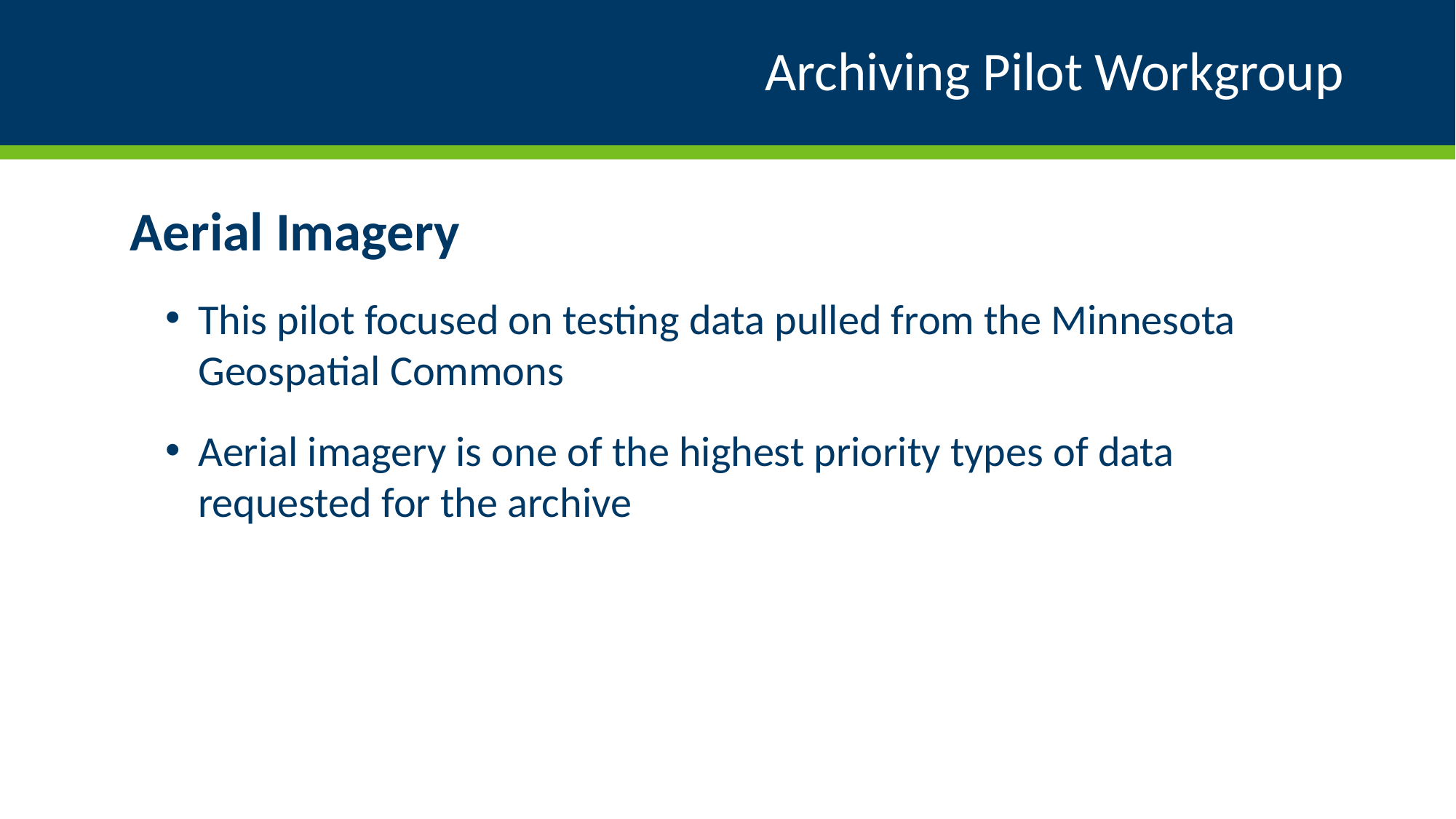

# Archiving Pilot Workgroup
Aerial Imagery
This pilot focused on testing data pulled from the Minnesota Geospatial Commons
Aerial imagery is one of the highest priority types of data requested for the archive